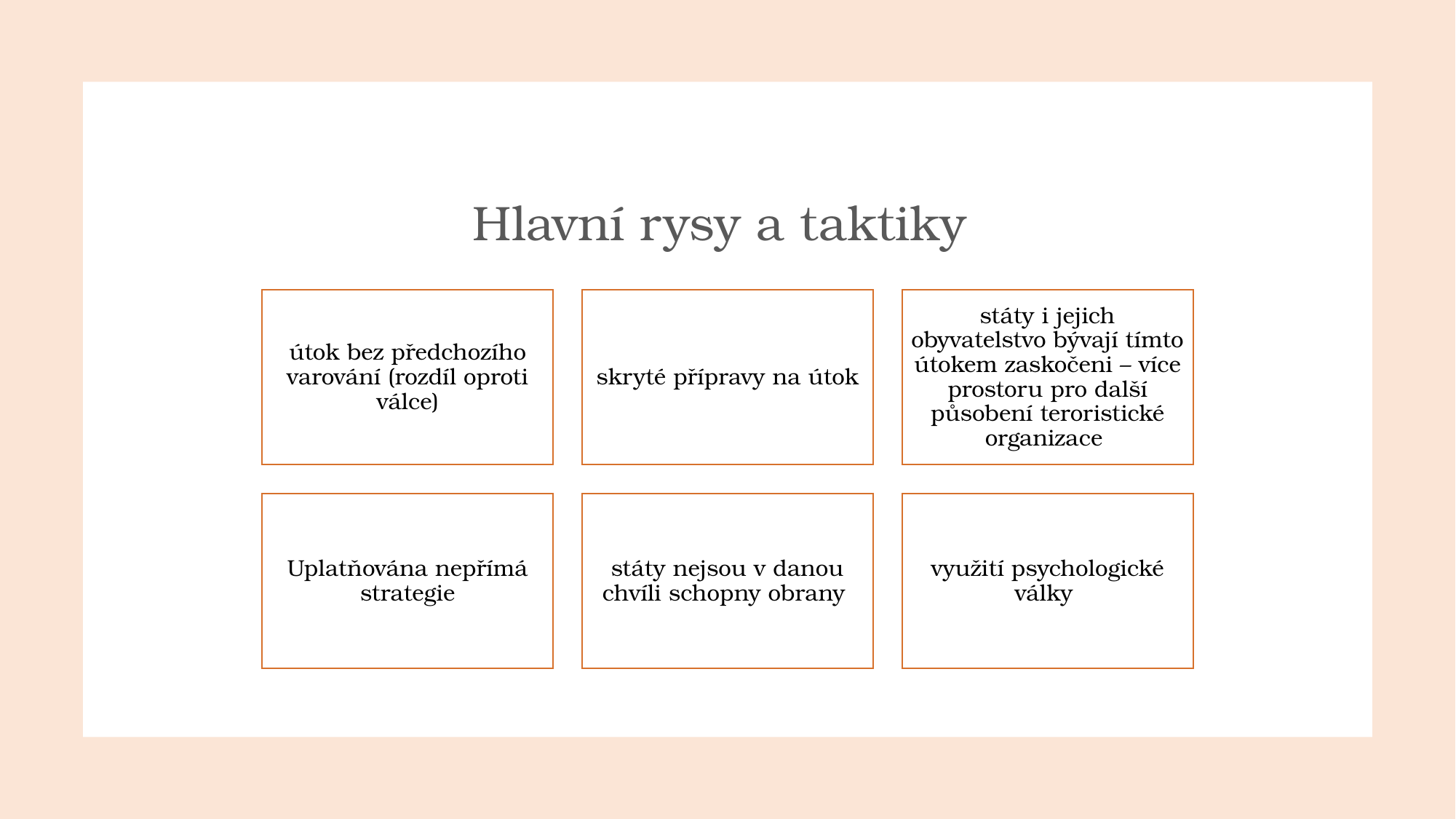

# Hlavní rysy a taktiky
útok bez předchozího varování (rozdíl oproti válce)
skryté přípravy na útok
státy i jejich obyvatelstvo bývají tímto útokem zaskočeni – více prostoru pro další působení teroristické organizace
Uplatňována nepřímá strategie
státy nejsou v danou chvíli schopny obrany
využití psychologické války